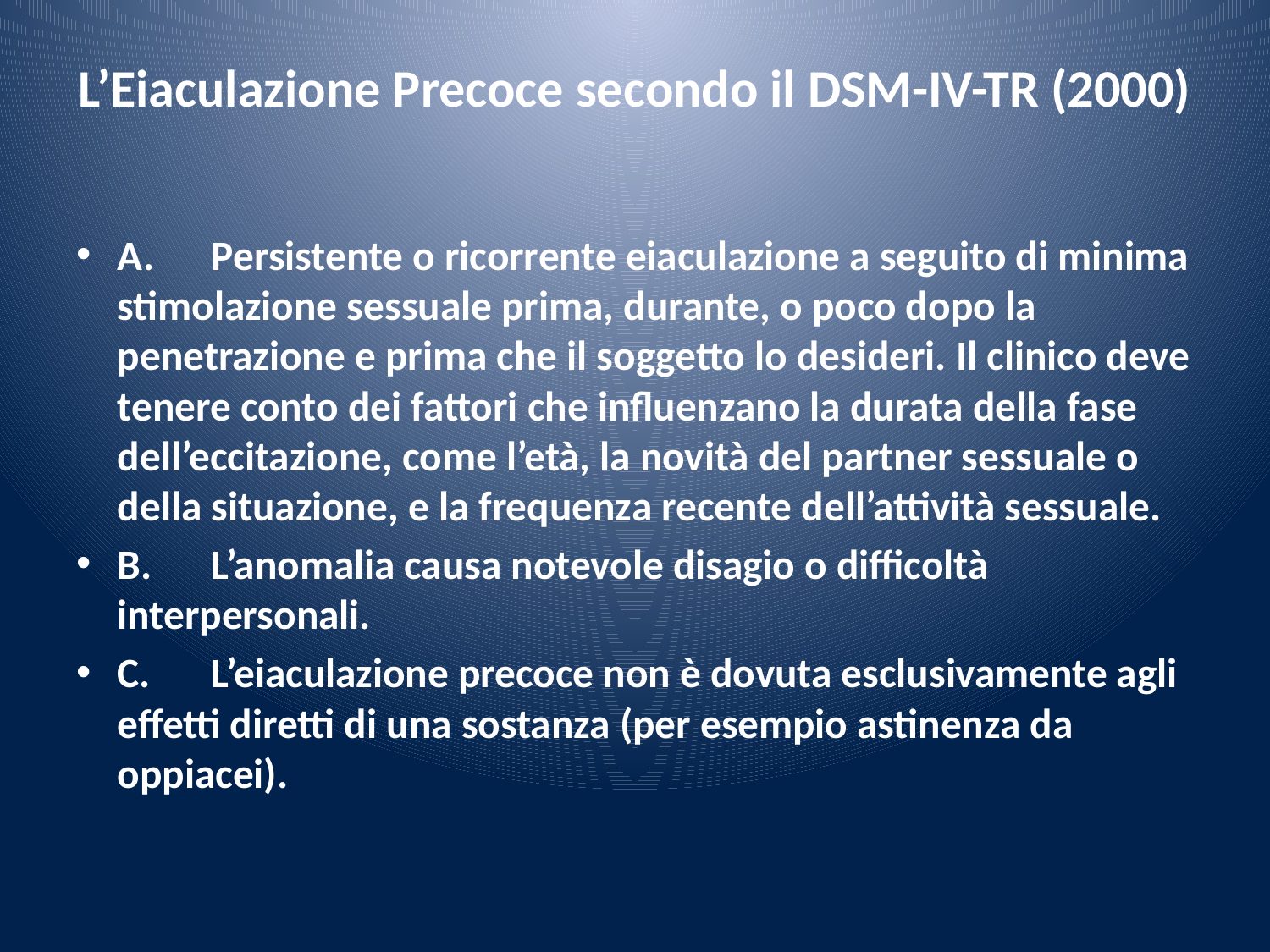

# L’Eiaculazione Precoce secondo il DSM-IV-TR (2000)
A.	Persistente o ricorrente eiaculazione a seguito di minima stimolazione sessuale prima, durante, o poco dopo la penetrazione e prima che il soggetto lo desideri. Il clinico deve tenere conto dei fattori che influenzano la durata della fase dell’eccitazione, come l’età, la novità del partner sessuale o della situazione, e la frequenza recente dell’attività sessuale.
B.	L’anomalia causa notevole disagio o difficoltà interpersonali.
C.	L’eiaculazione precoce non è dovuta esclusivamente agli effetti diretti di una sostanza (per esempio astinenza da oppiacei).